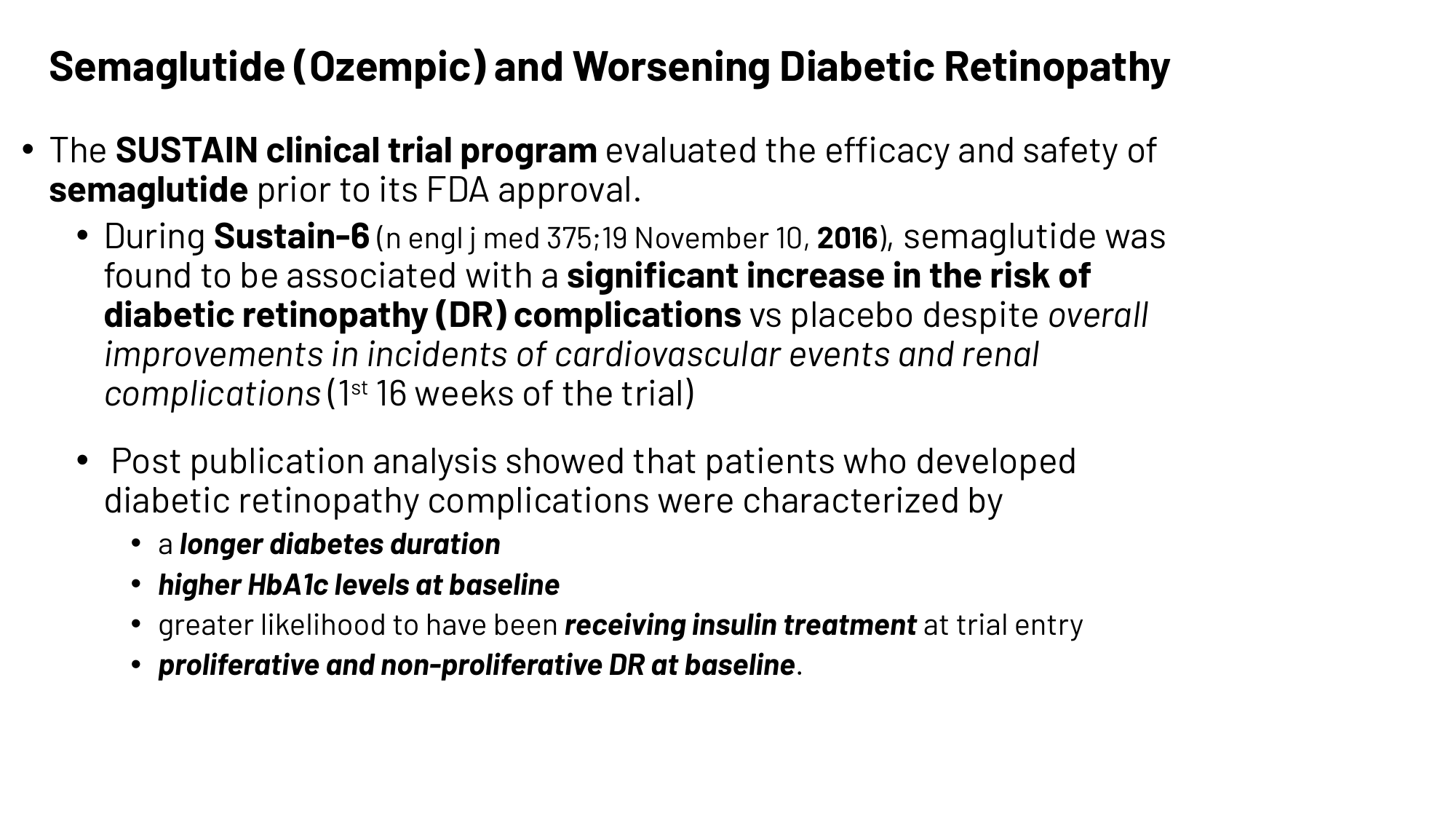

# Semaglutide (Ozempic) and Worsening Diabetic Retinopathy
The SUSTAIN clinical trial program evaluated the efficacy and safety of semaglutide prior to its FDA approval.
During Sustain-6 (n engl j med 375;19 November 10, 2016), semaglutide was found to be associated with a significant increase in the risk of diabetic retinopathy (DR) complications vs placebo despite overall improvements in incidents of cardiovascular events and renal complications (1st 16 weeks of the trial)

 Post publication analysis showed that patients who developed diabetic retinopathy complications were characterized by
a longer diabetes duration
higher HbA1c levels at baseline
greater likelihood to have been receiving insulin treatment at trial entry
proliferative and non-proliferative DR at baseline.